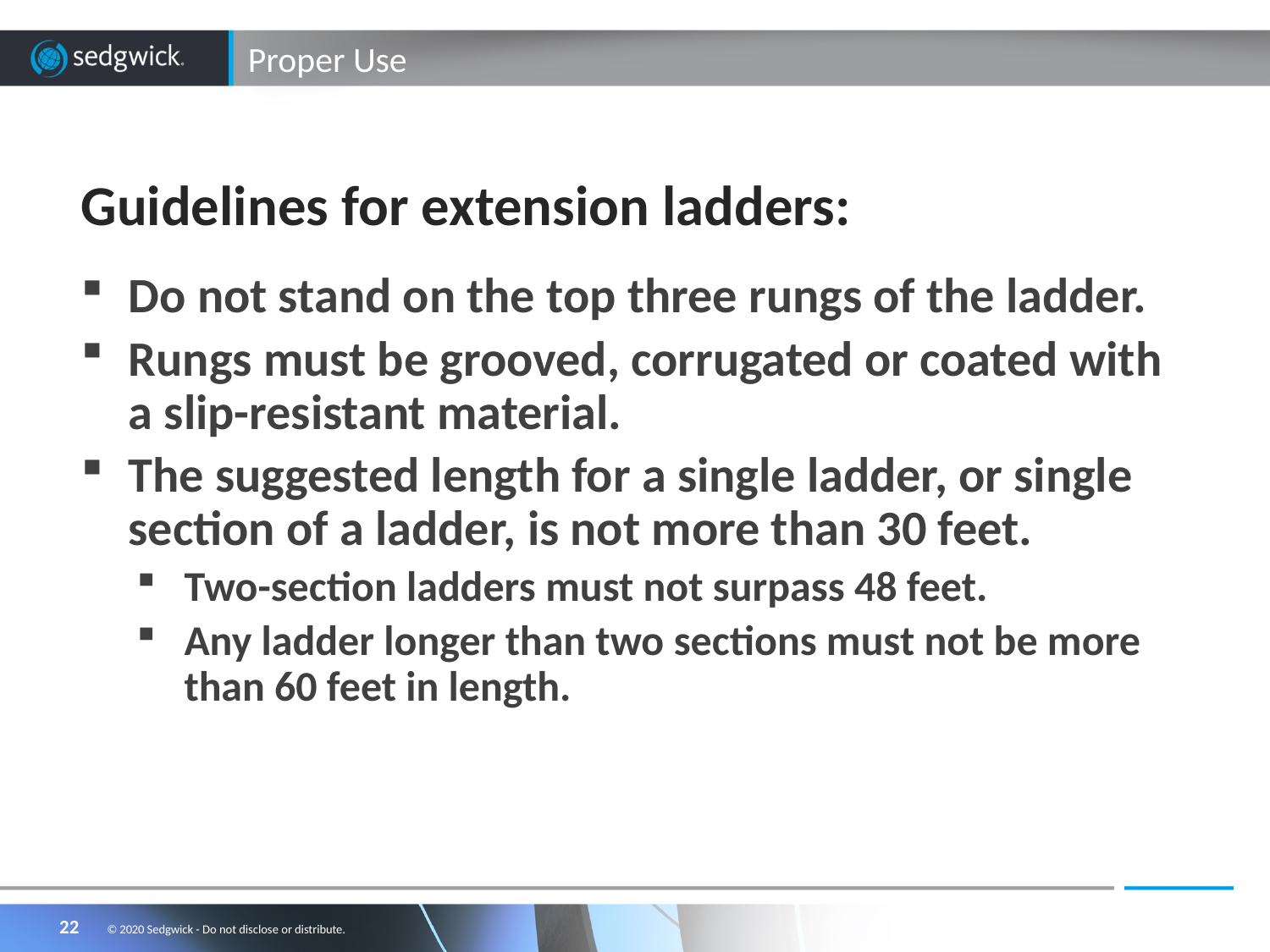

# Proper Use
Guidelines for extension ladders:

Do not stand on the top three rungs of the ladder.
Rungs must be grooved, corrugated or coated with a slip-resistant material.
The suggested length for a single ladder, or single section of a ladder, is not more than 30 feet.
Two-section ladders must not surpass 48 feet.
Any ladder longer than two sections must not be more than 60 feet in length.